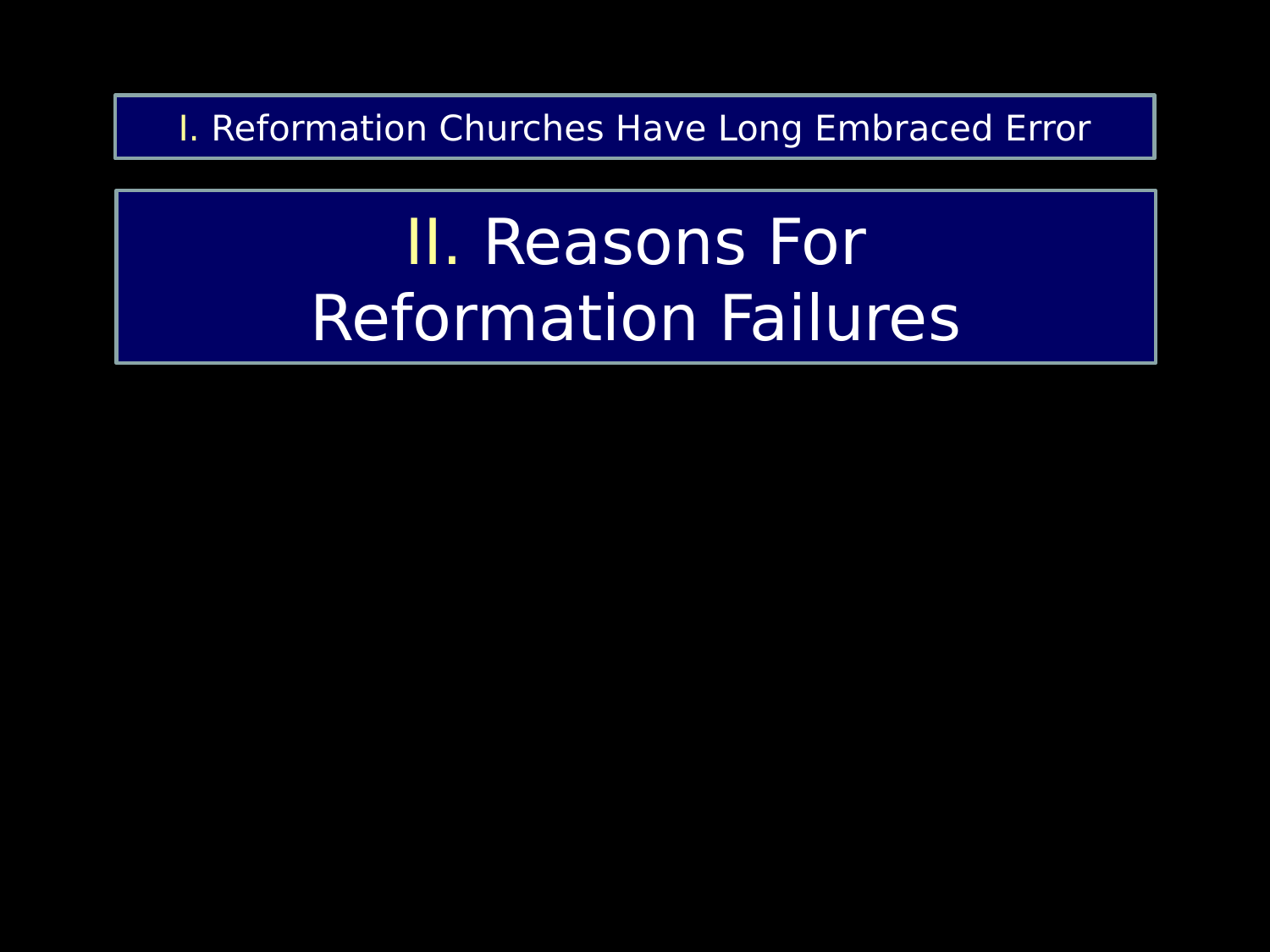

I. Reformation Churches Have Long Embraced Error
II. Reasons For
Reformation Failures